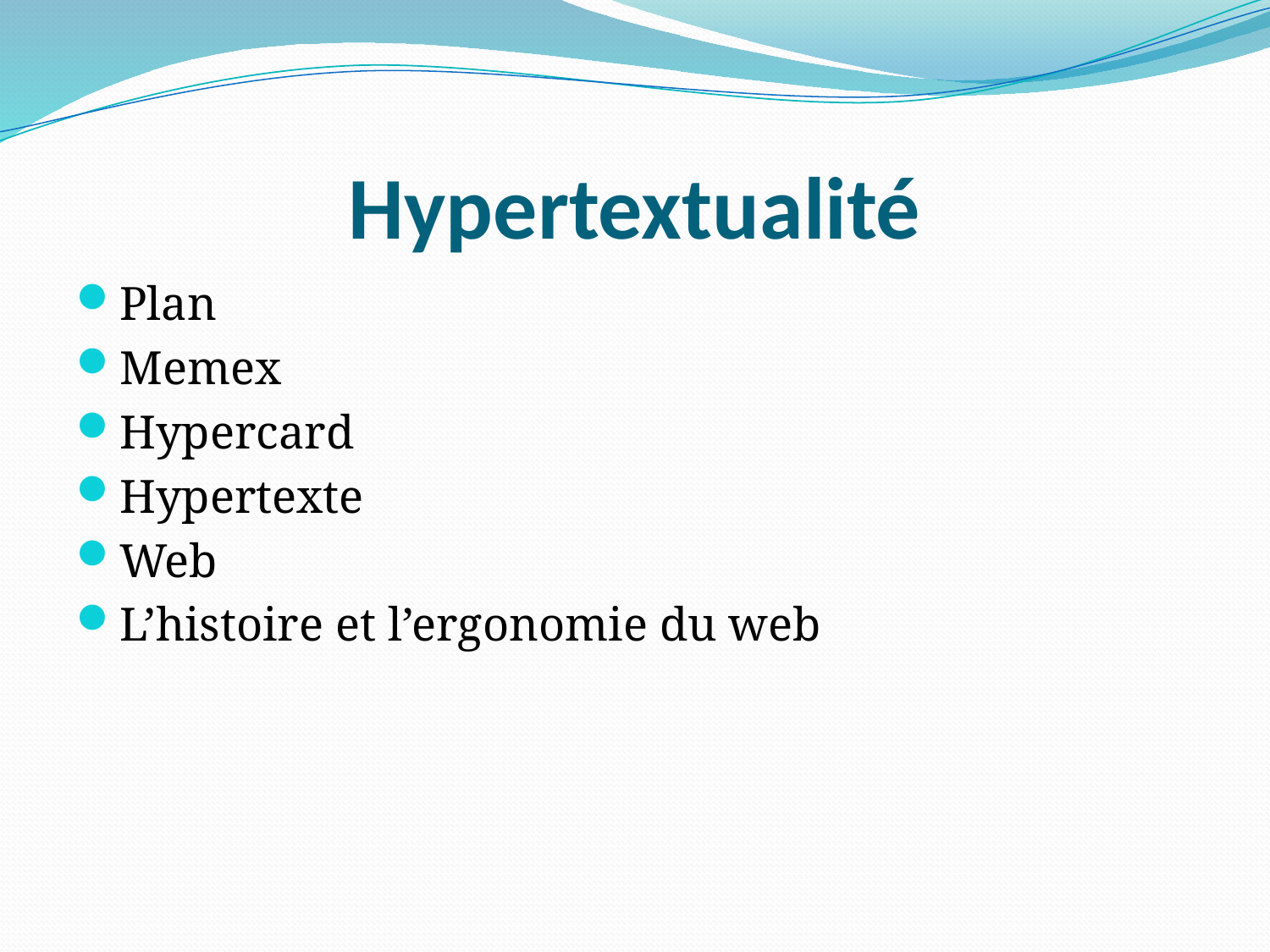

# Hypertextualité
Plan
Memex
Hypercard
Hypertexte
Web
L’histoire et l’ergonomie du web